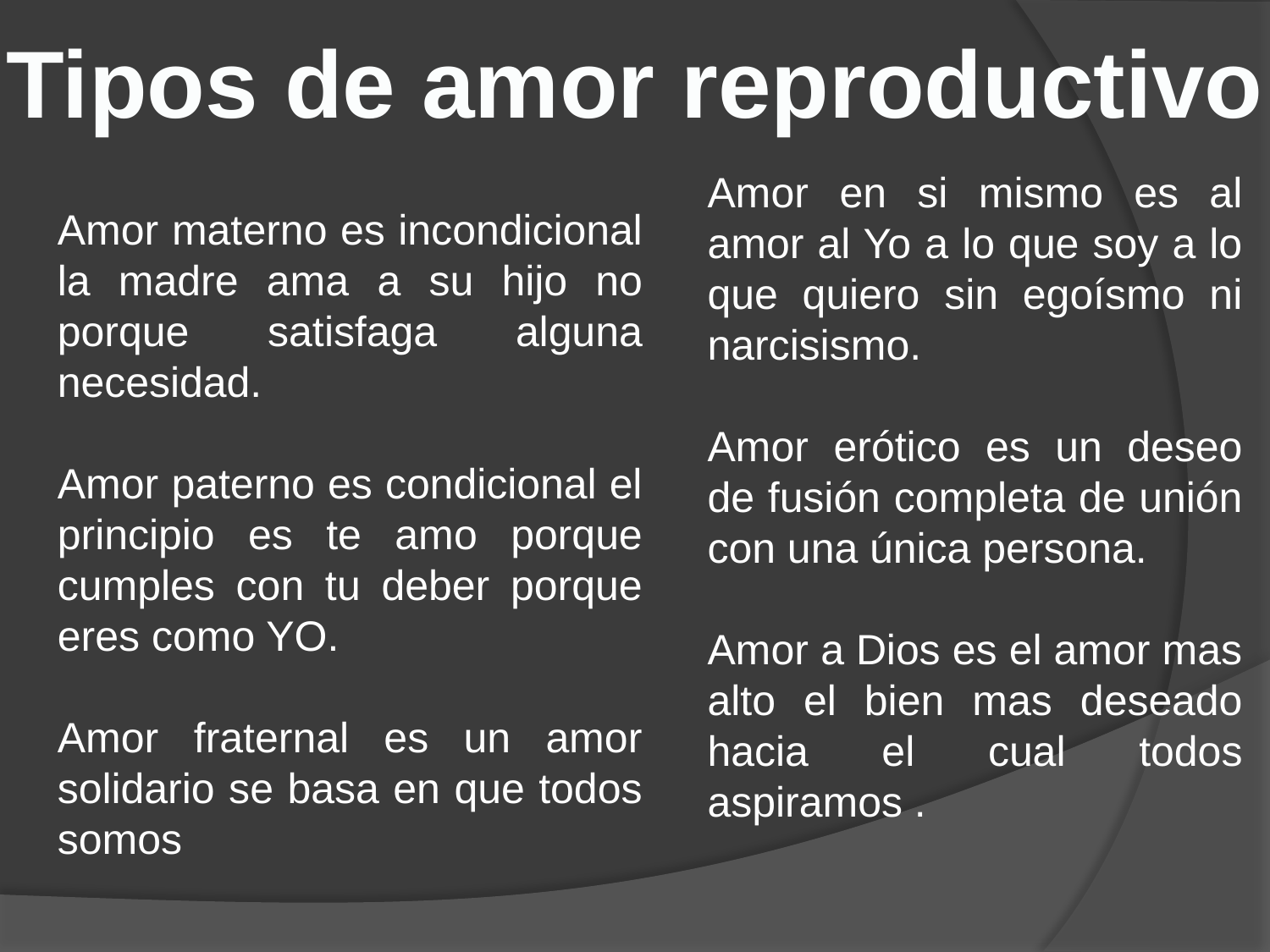

Tipos de amor reproductivo
Amor en si mismo es al amor al Yo a lo que soy a lo que quiero sin egoísmo ni narcisismo.

Amor erótico es un deseo de fusión completa de unión con una única persona.

Amor a Dios es el amor mas alto el bien mas deseado hacia el cual todos aspiramos .

Amor materno es incondicional la madre ama a su hijo no porque satisfaga alguna necesidad.

Amor paterno es condicional el principio es te amo porque cumples con tu deber porque eres como YO.

Amor fraternal es un amor solidario se basa en que todos somos